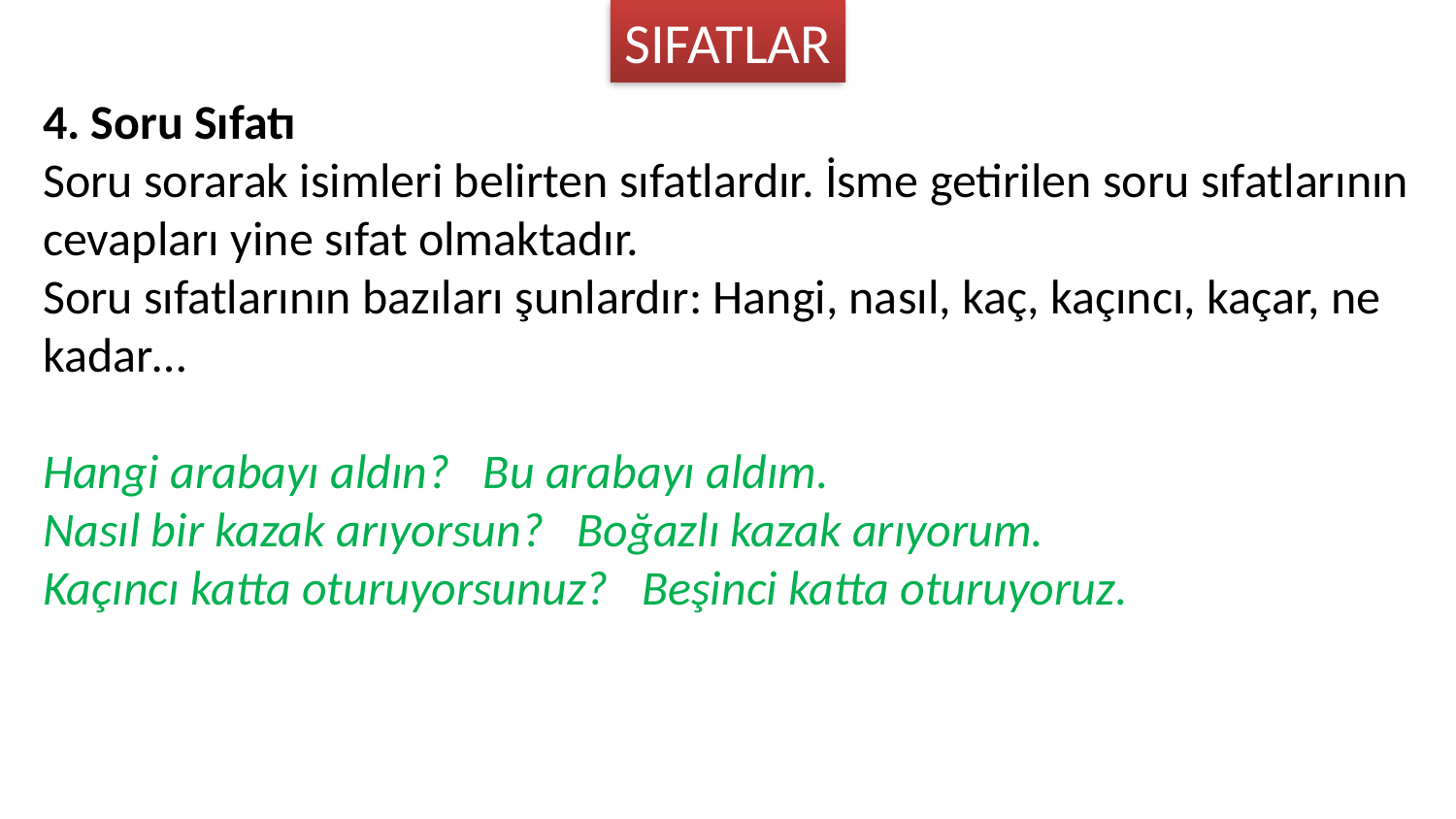

SIFATLAR
4. Soru Sıfatı
Soru sorarak isimleri belirten sıfatlardır. İsme getirilen soru sıfatlarının cevapları yine sıfat olmaktadır.
Soru sıfatlarının bazıları şunlardır: Hangi, nasıl, kaç, kaçıncı, kaçar, ne kadar…

Hangi arabayı aldın?   Bu arabayı aldım.
Nasıl bir kazak arıyorsun?   Boğazlı kazak arıyorum.
Kaçıncı katta oturuyorsunuz?   Beşinci katta oturuyoruz.